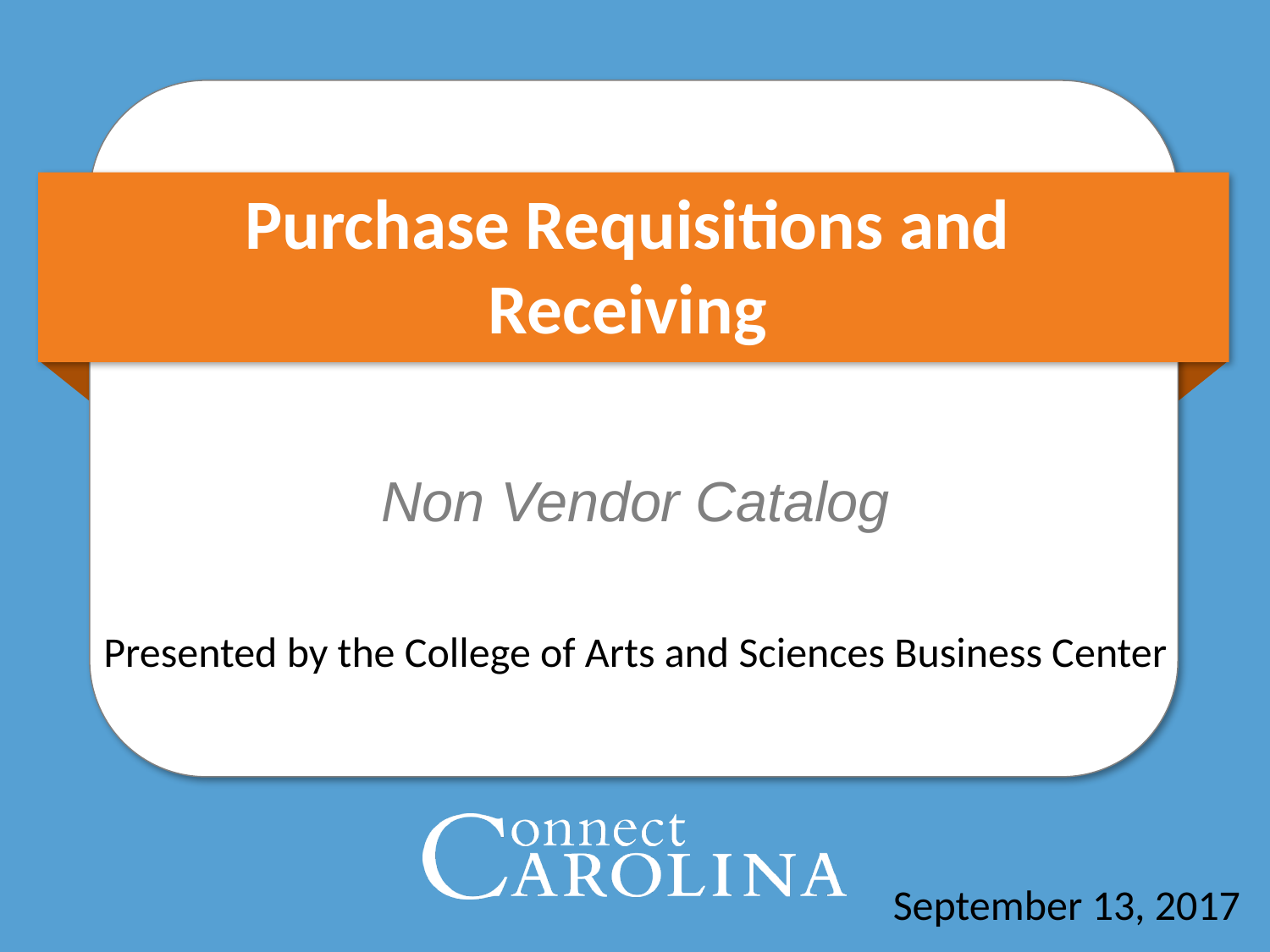

# Purchase Requisitions and Receiving
Non Vendor Catalog
Presented by the College of Arts and Sciences Business Center
September 13, 2017